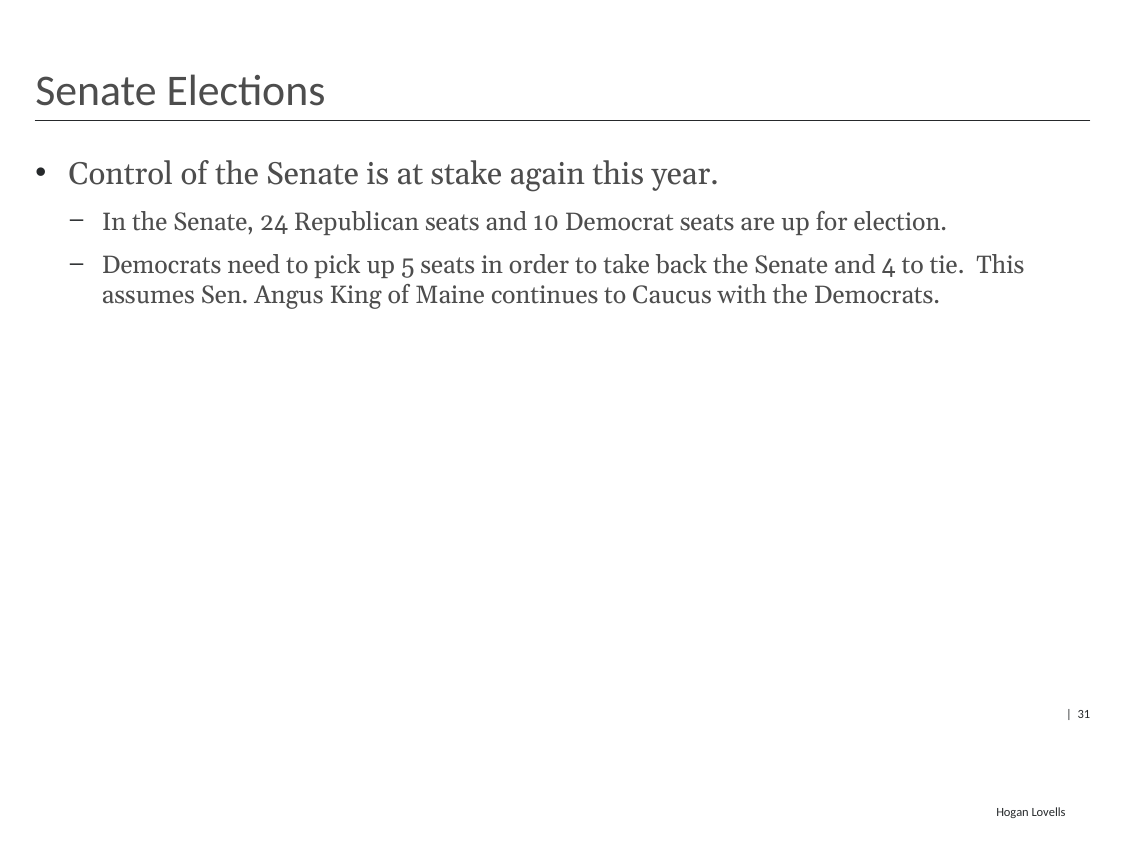

# Senate Elections
Control of the Senate is at stake again this year.
In the Senate, 24 Republican seats and 10 Democrat seats are up for election.
Democrats need to pick up 5 seats in order to take back the Senate and 4 to tie.  This assumes Sen. Angus King of Maine continues to Caucus with the Democrats.

|  31
Hogan Lovells